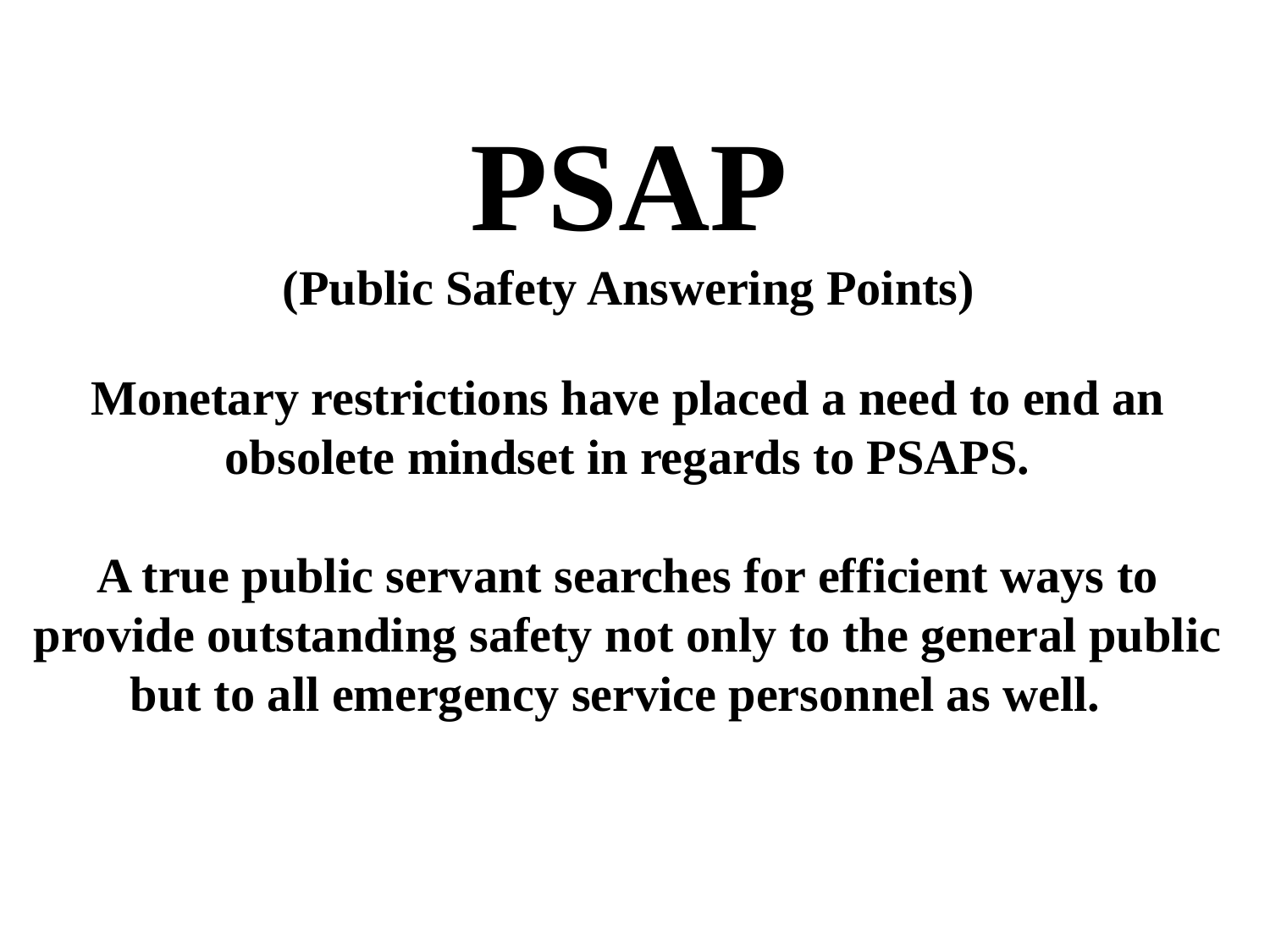

PSAP
(Public Safety Answering Points)
Monetary restrictions have placed a need to end an obsolete mindset in regards to PSAPS.

A true public servant searches for efficient ways to provide outstanding safety not only to the general public but to all emergency service personnel as well.